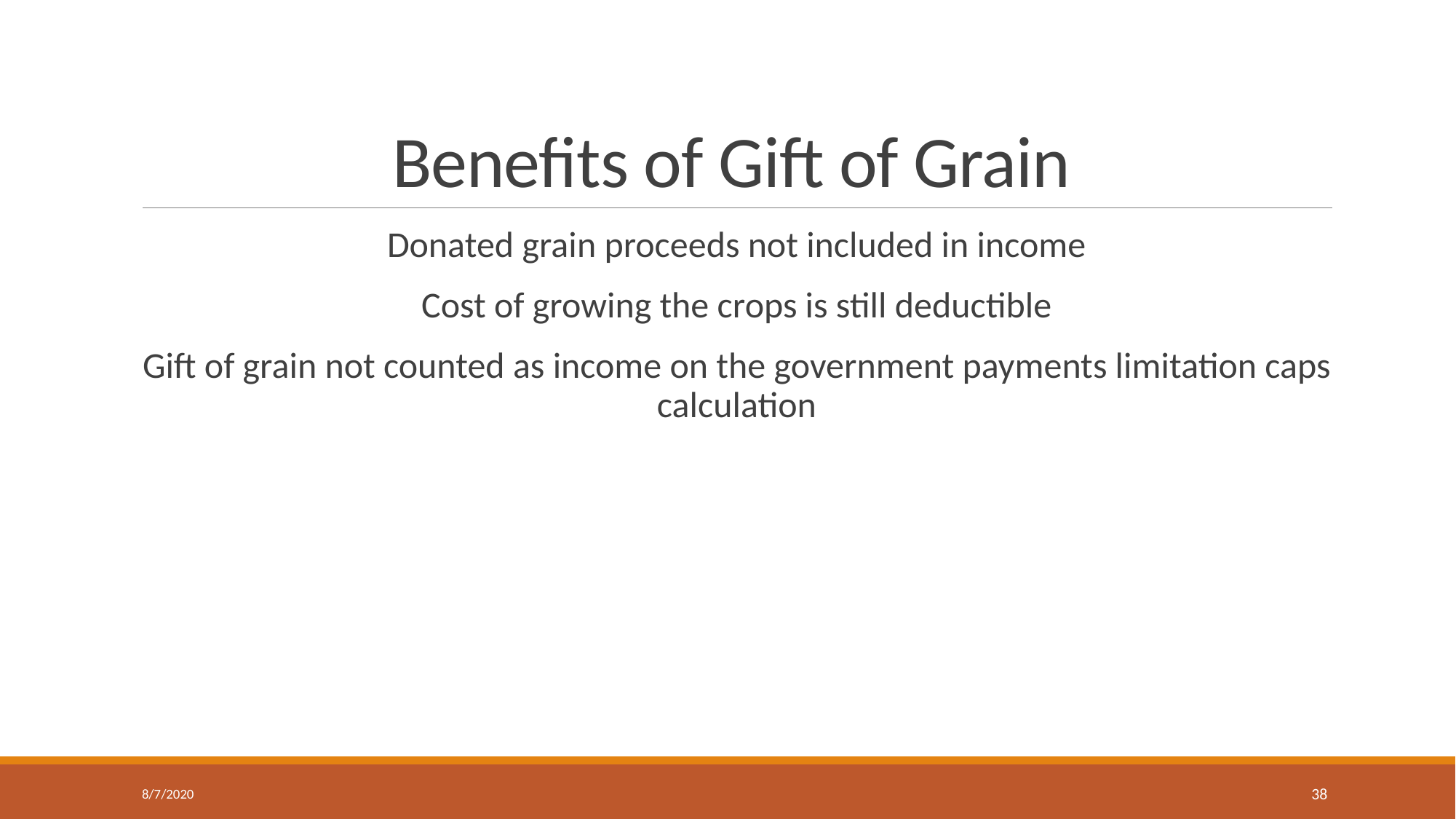

# Benefits of Gift of Grain
Donated grain proceeds not included in income
Cost of growing the crops is still deductible
Gift of grain not counted as income on the government payments limitation caps calculation
8/7/2020
38